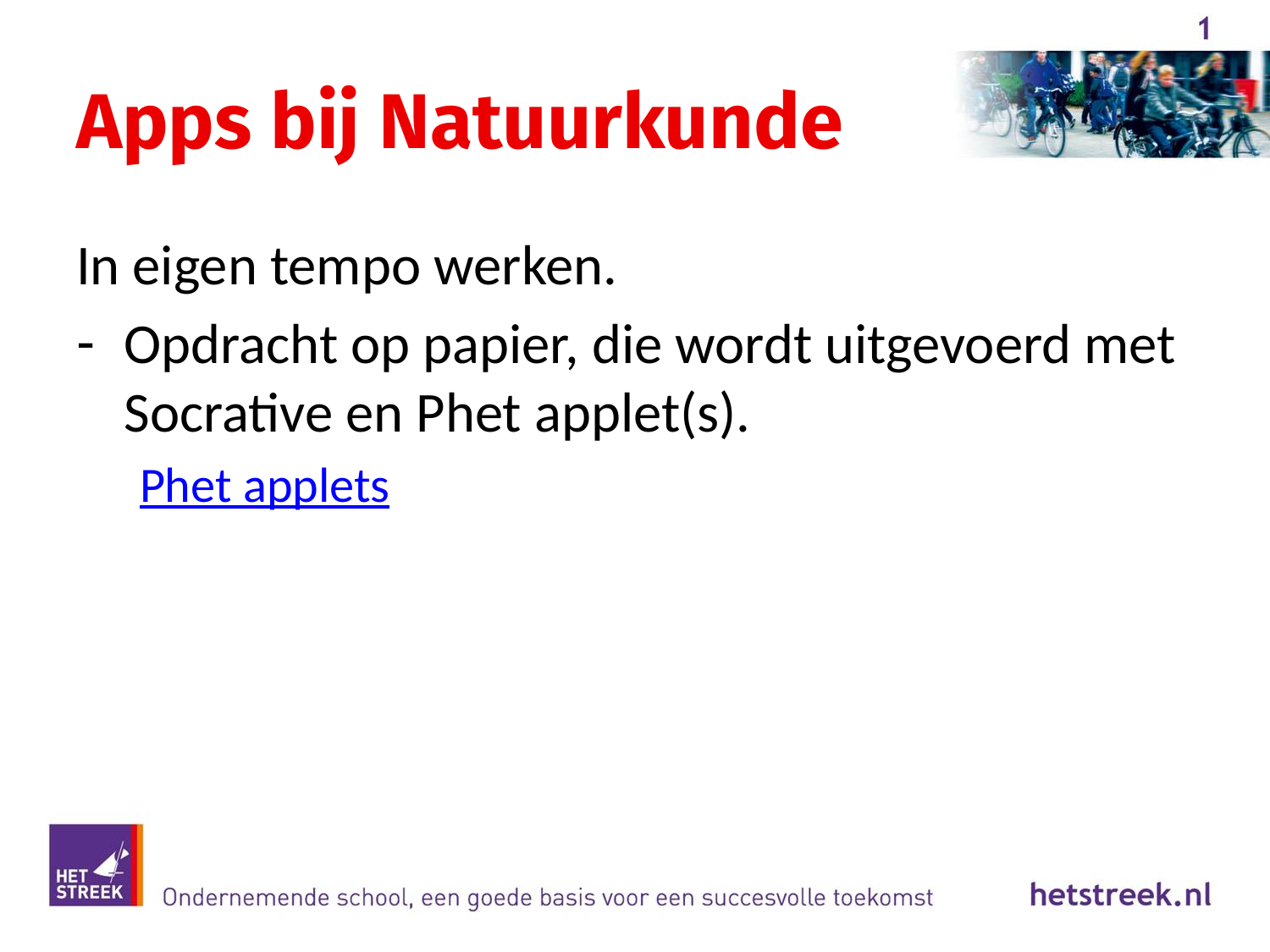

# Apps bij Natuurkunde
In eigen tempo werken.
Opdracht op papier, die wordt uitgevoerd met Socrative en Phet applet(s).
Phet applets